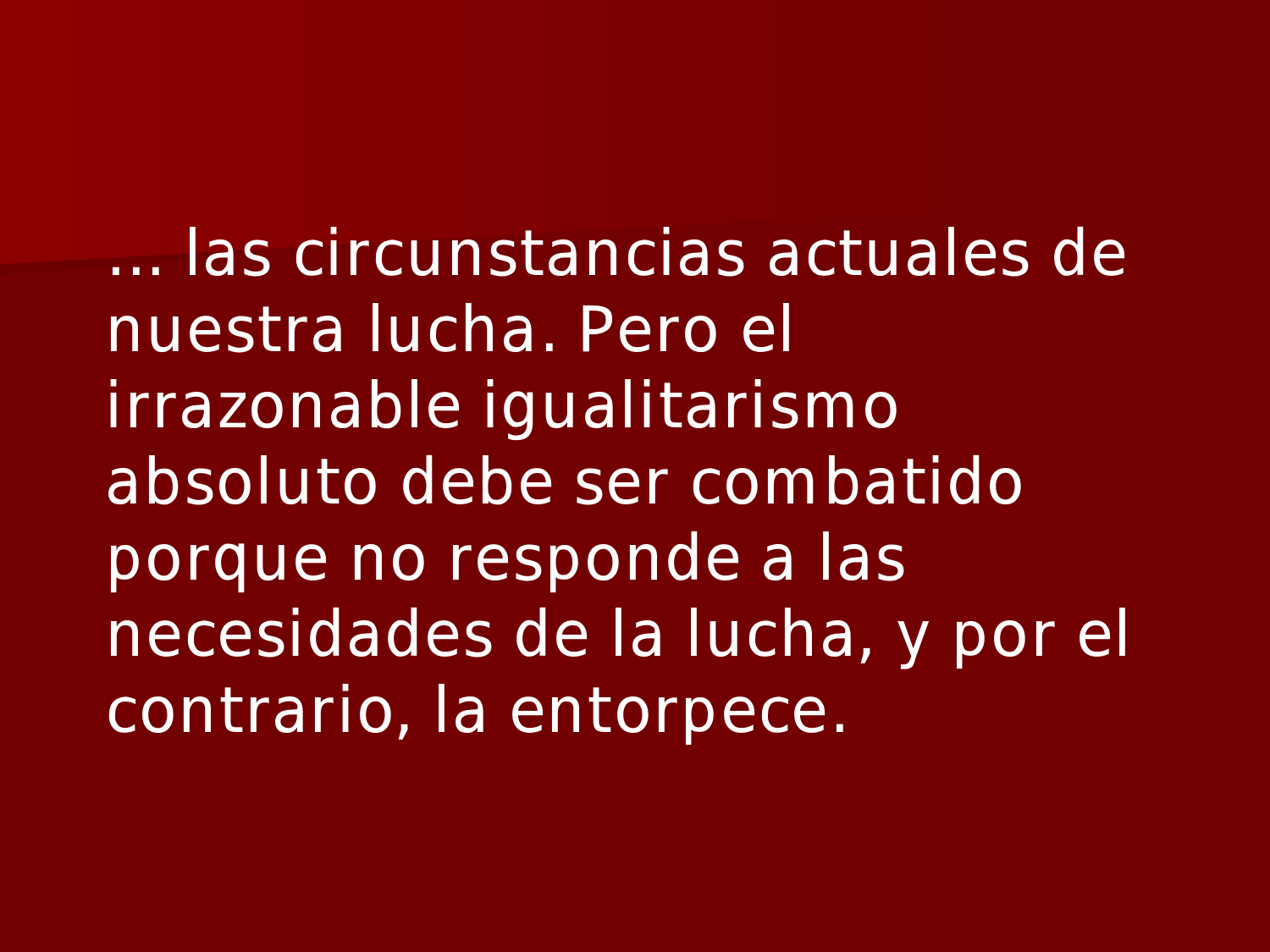

... las circunstancias actuales de nuestra lucha. Pero el irrazonable igualitarismo absoluto debe ser combatido porque no responde a las necesidades de la lucha, y por el contrario, la entorpece.